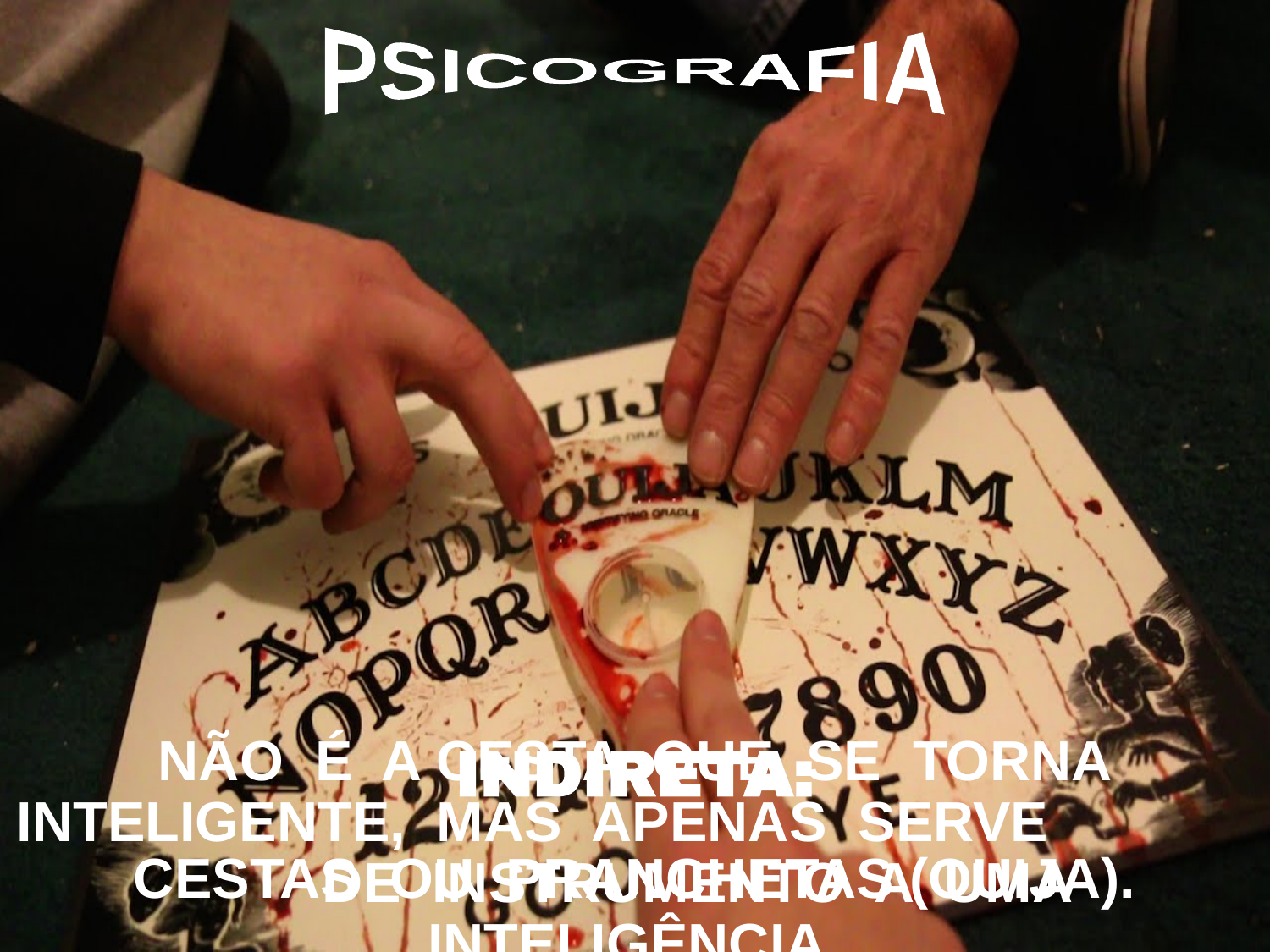

PSICOGRAFIA
INDIRETA:
CESTAS  OU  PRANCHETAS (OUIJA).
NÃO  É  A CESTA  QUE  SE  TORNA INTELIGENTE,  MAS  APENAS  SERVE                       DE  INSTRUMENTO  A  UMA  INTELIGÊNCIA.